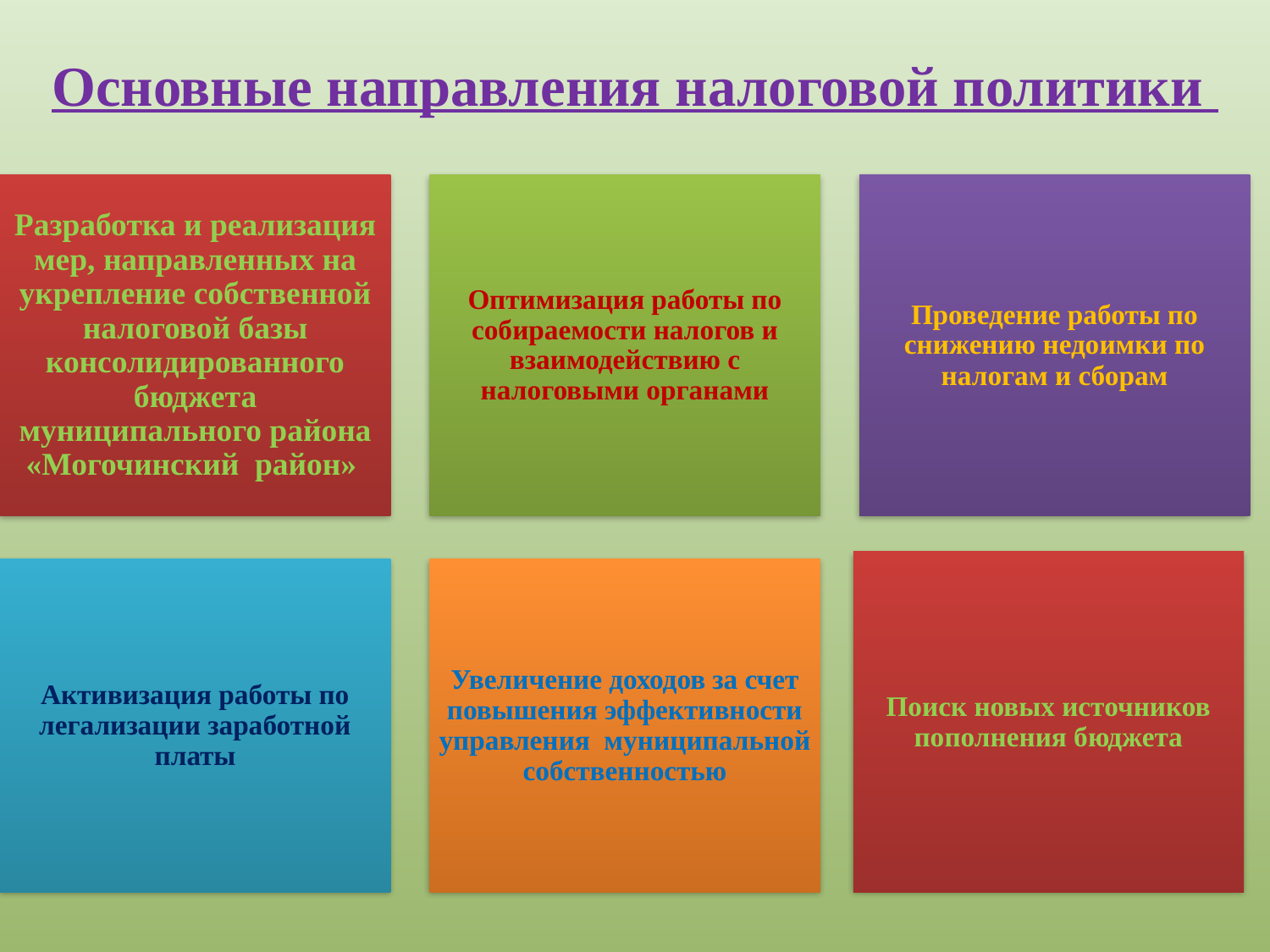

# Основные направления налоговой политики
Разработка и реализация мер, направленных на укрепление собственной налоговой базы консолидированного бюджета муниципального района «Могочинский  район»
Оптимизация работы по собираемости налогов и взаимодействию с налоговыми органами
Проведение работы по снижению недоимки по налогам и сборам
Активизация работы по легализации заработной платы
Увеличение доходов за счет повышения эффективности управления  муниципальной собственностью
Поиск новых источников пополнения бюджета